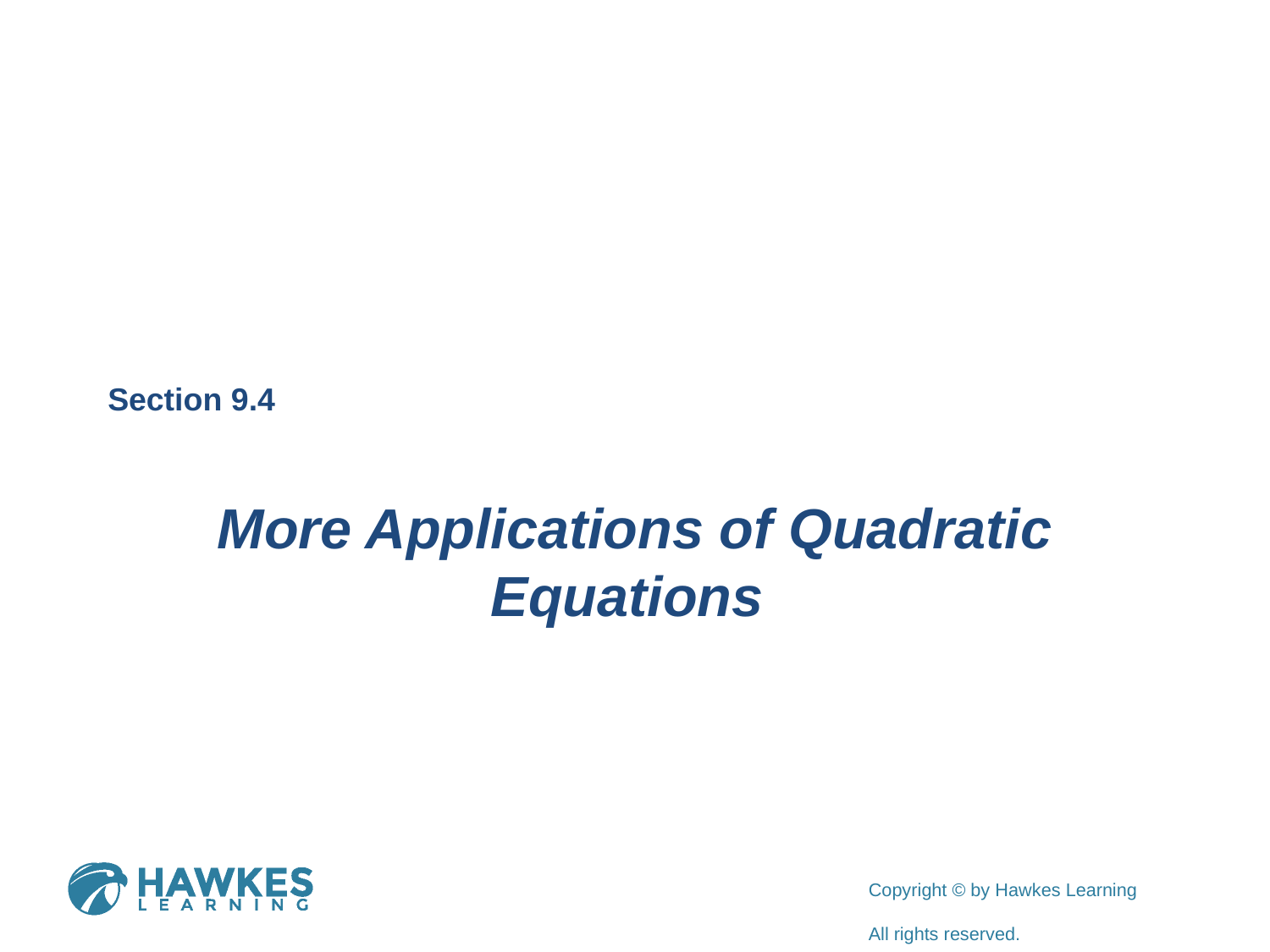

Section 9.4
More Applications of Quadratic Equations